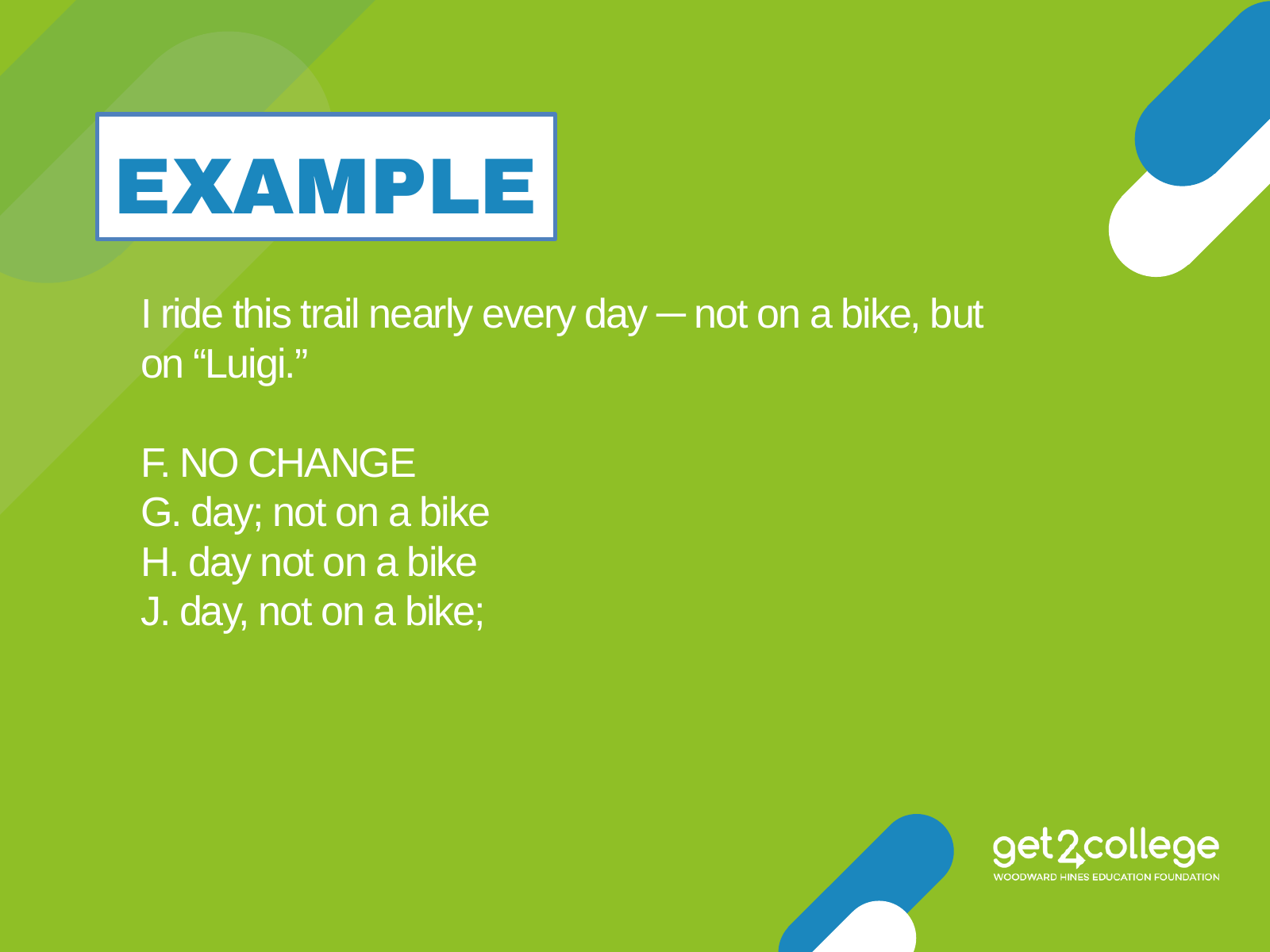

EXAMPLE
I ride this trail nearly every day ─ not on a bike, but on “Luigi.”

F. NO CHANGE
G. day; not on a bike
H. day not on a bike
J. day, not on a bike;